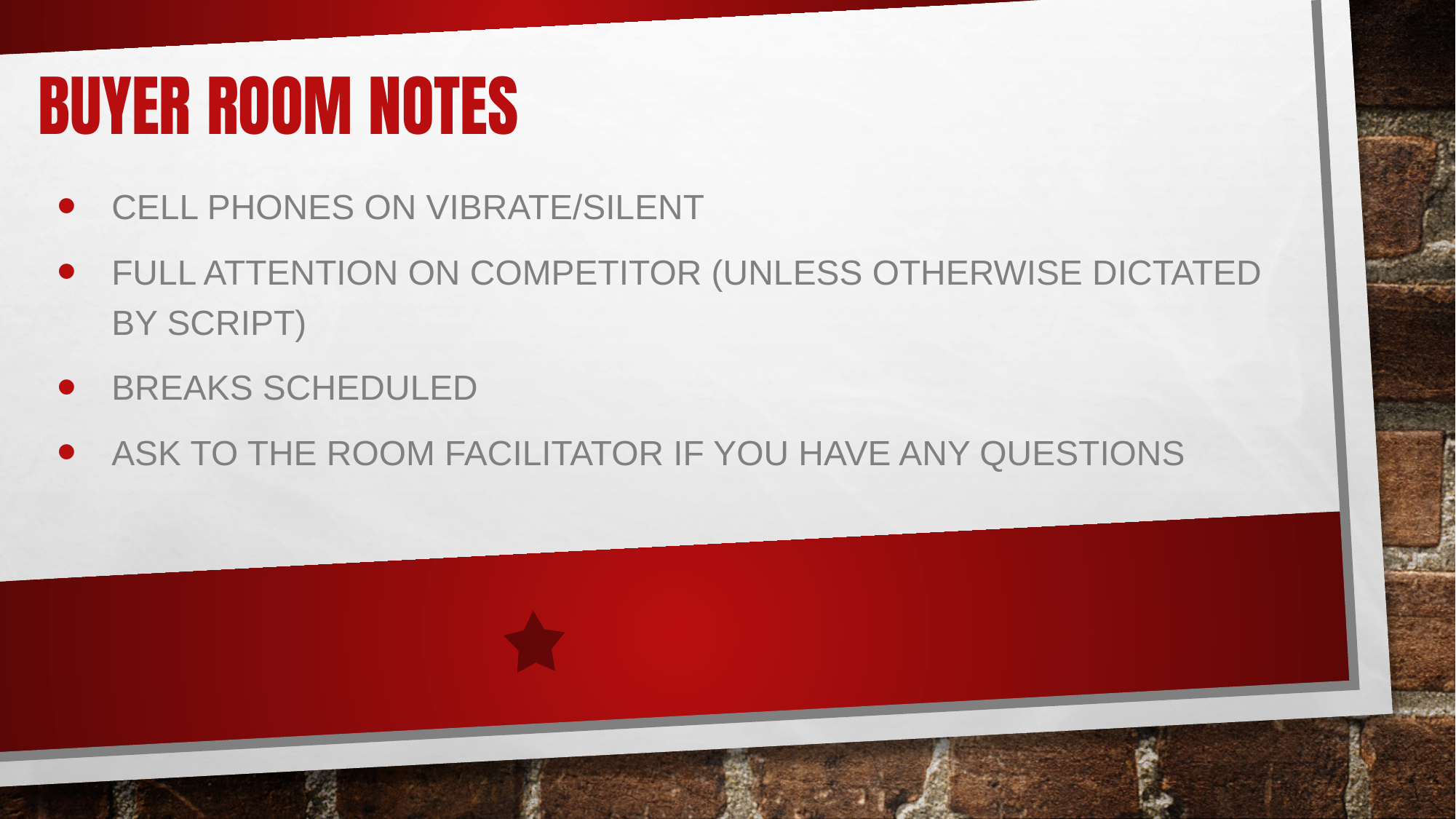

buyer Room Notes
Cell phones on vibrate/silent
Full attention on competitor (unless otherwise dictated by script)
Breaks scheduled
ask to the room facilitator if you have any questions